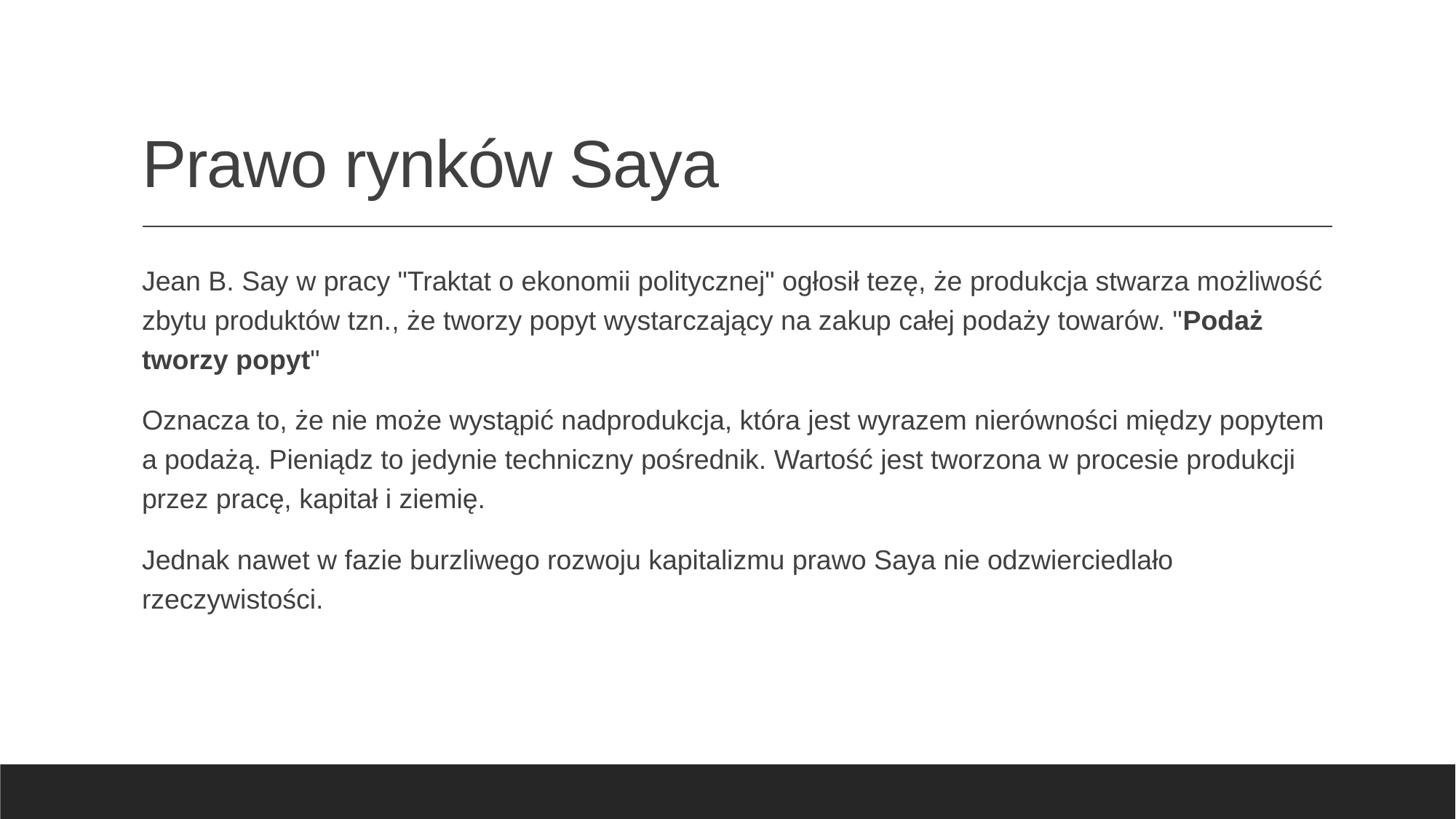

# Prawo rynków Saya
Jean B. Say w pracy "Traktat o ekonomii politycznej" ogłosił tezę, że produkcja stwarza możliwość zbytu produktów tzn., że tworzy popyt wystarczający na zakup całej podaży towarów. "Podaż tworzy popyt"
Oznacza to, że nie może wystąpić nadprodukcja, która jest wyrazem nierówności między popytem a podażą. Pieniądz to jedynie techniczny pośrednik. Wartość jest tworzona w procesie produkcji przez pracę, kapitał i ziemię.
Jednak nawet w fazie burzliwego rozwoju kapitalizmu prawo Saya nie odzwierciedlało rzeczywistości.